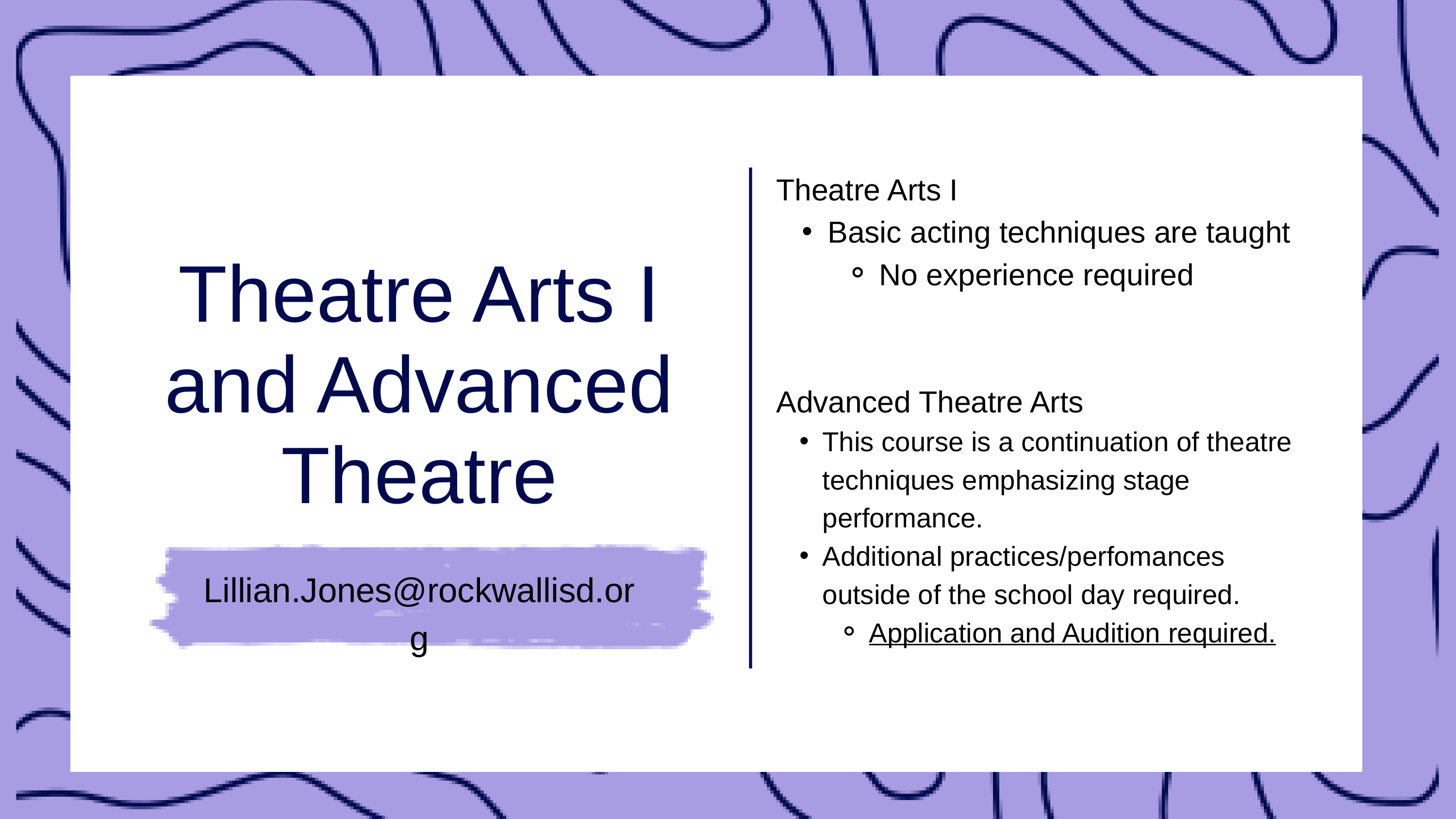

Theatre Arts I
Basic acting techniques are taught
No experience required

Advanced Theatre Arts
This course is a continuation of theatre techniques emphasizing stage performance.
Additional practices/perfomances outside of the school day required.
Application and Audition required.
Theatre Arts I
and Advanced Theatre

Lillian.Jones@rockwallisd.org